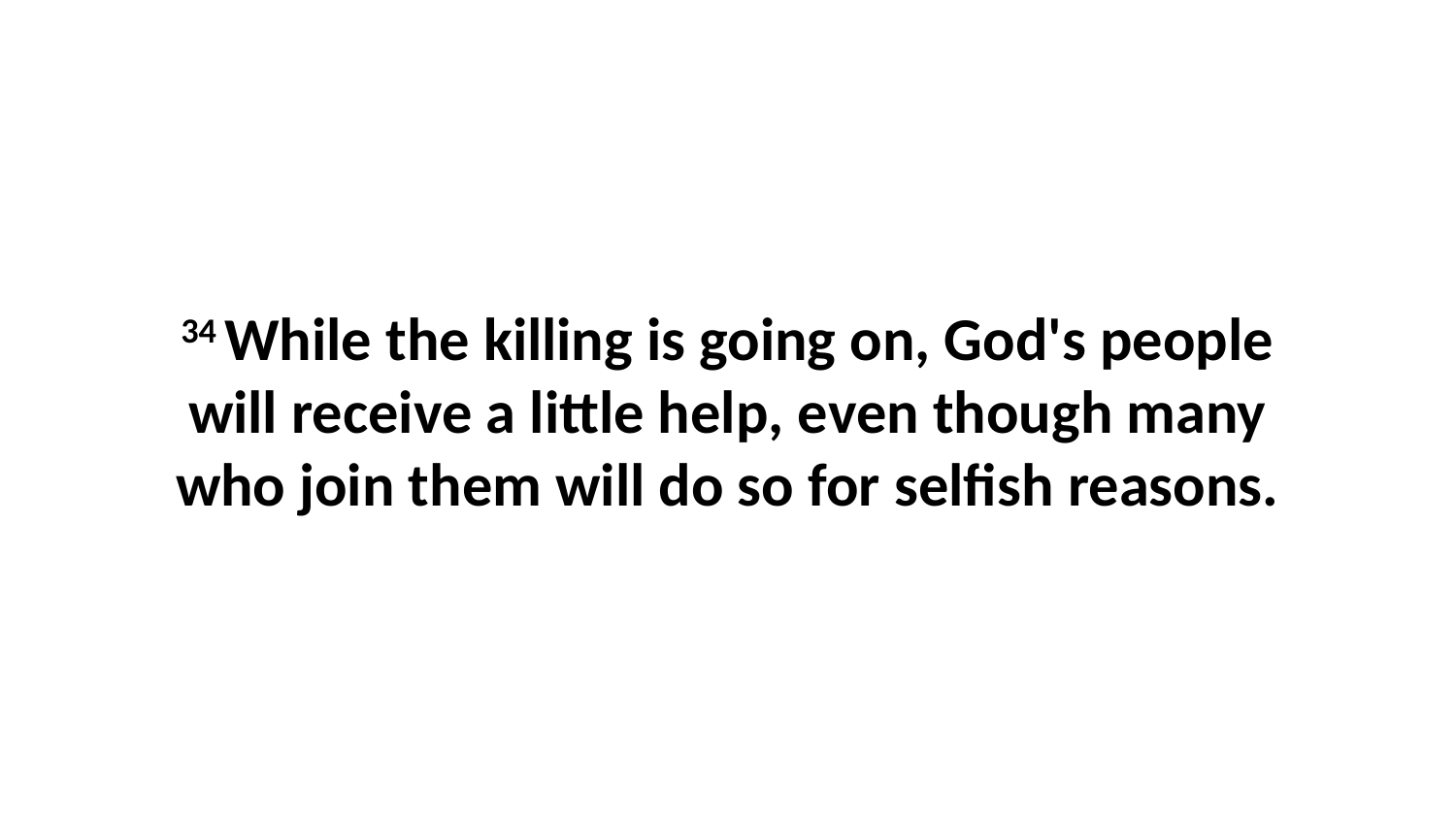

34 While the killing is going on, God's people will receive a little help, even though many who join them will do so for selfish reasons.